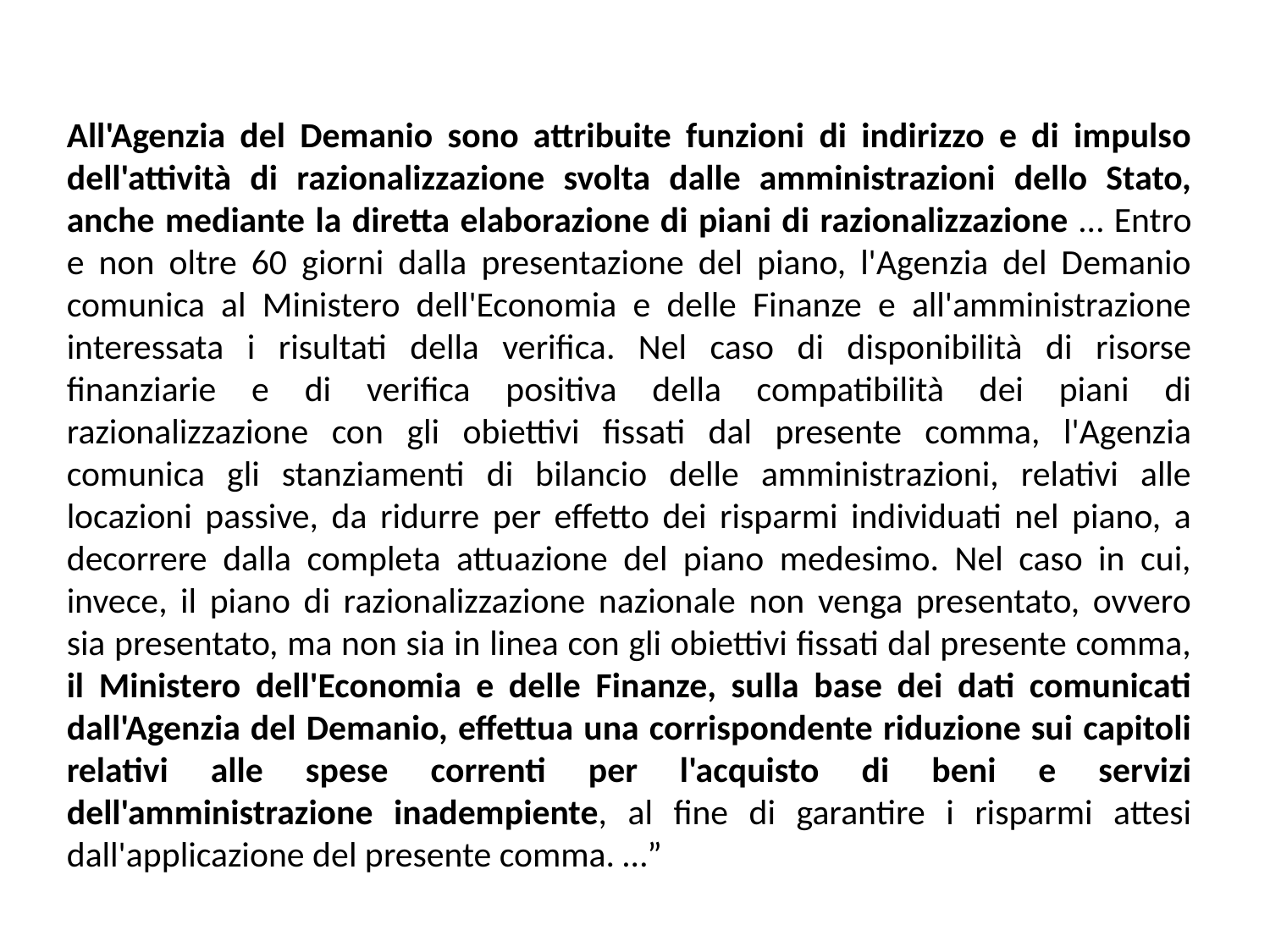

All'Agenzia del Demanio sono attribuite funzioni di indirizzo e di impulso dell'attività di razionalizzazione svolta dalle amministrazioni dello Stato, anche mediante la diretta elaborazione di piani di razionalizzazione … Entro e non oltre 60 giorni dalla presentazione del piano, l'Agenzia del Demanio comunica al Ministero dell'Economia e delle Finanze e all'amministrazione interessata i risultati della verifica. Nel caso di disponibilità di risorse finanziarie e di verifica positiva della compatibilità dei piani di razionalizzazione con gli obiettivi fissati dal presente comma, l'Agenzia comunica gli stanziamenti di bilancio delle amministrazioni, relativi alle locazioni passive, da ridurre per effetto dei risparmi individuati nel piano, a decorrere dalla completa attuazione del piano medesimo. Nel caso in cui, invece, il piano di razionalizzazione nazionale non venga presentato, ovvero sia presentato, ma non sia in linea con gli obiettivi fissati dal presente comma, il Ministero dell'Economia e delle Finanze, sulla base dei dati comunicati dall'Agenzia del Demanio, effettua una corrispondente riduzione sui capitoli relativi alle spese correnti per l'acquisto di beni e servizi dell'amministrazione inadempiente, al fine di garantire i risparmi attesi dall'applicazione del presente comma. …”